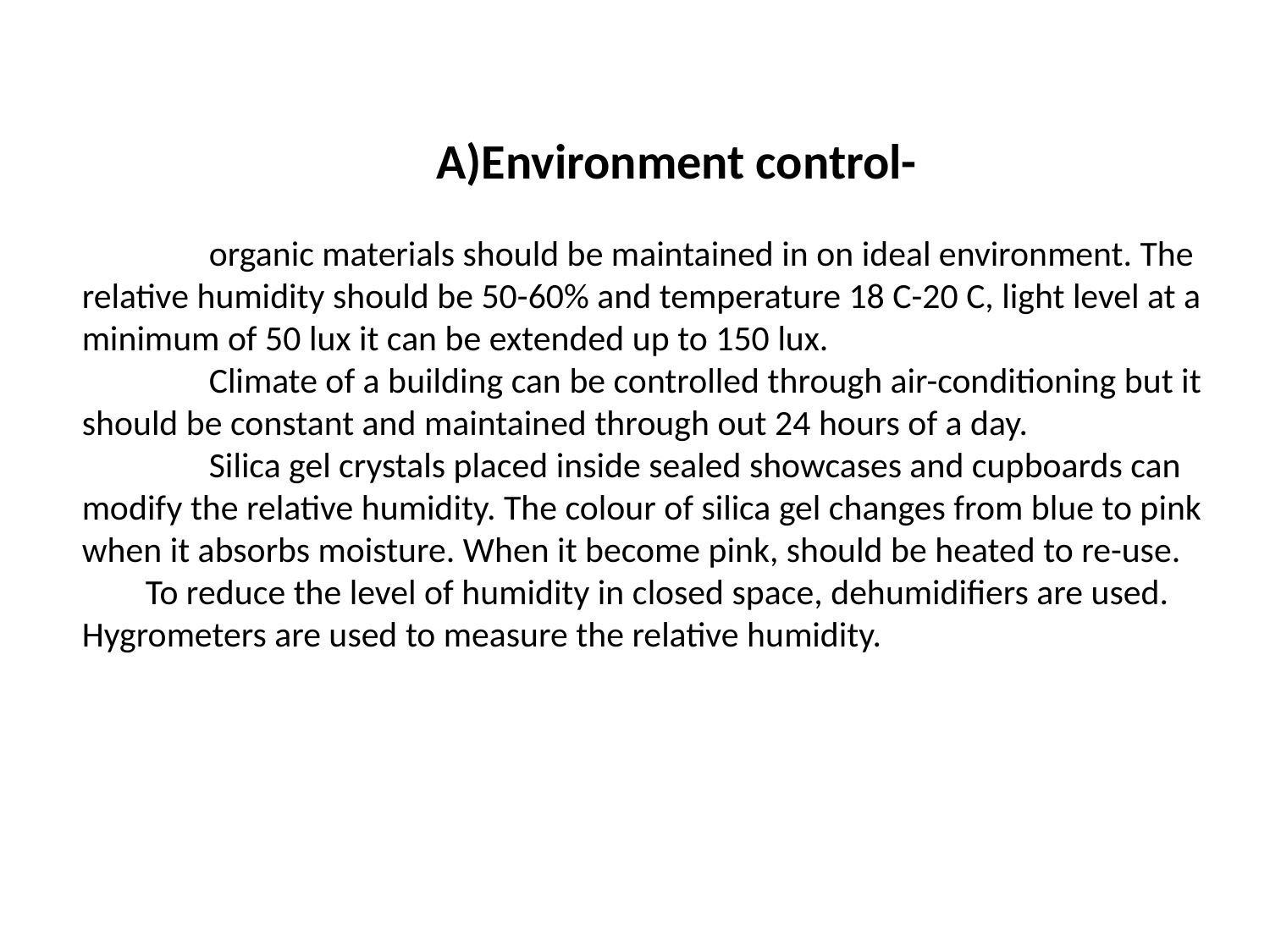

Environment control-

	organic materials should be maintained in on ideal environment. The relative humidity should be 50-60% and temperature 18 C-20 C, light level at a minimum of 50 lux it can be extended up to 150 lux.
	Climate of a building can be controlled through air-conditioning but it should be constant and maintained through out 24 hours of a day.
	Silica gel crystals placed inside sealed showcases and cupboards can modify the relative humidity. The colour of silica gel changes from blue to pink when it absorbs moisture. When it become pink, should be heated to re-use.
To reduce the level of humidity in closed space, dehumidifiers are used. Hygrometers are used to measure the relative humidity.